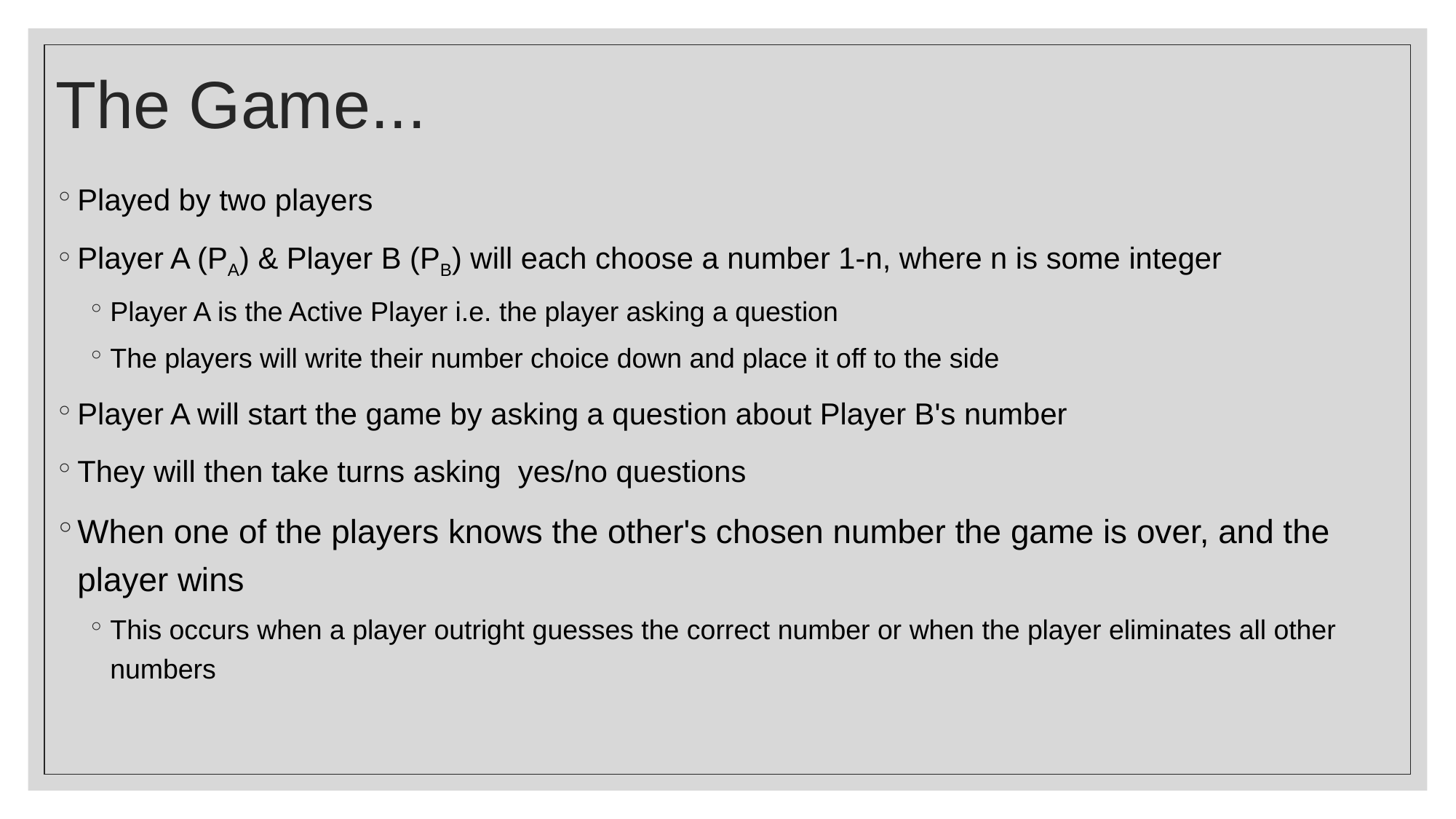

# The Game...
Played by two players
Player A (PA) & Player B (PB) will each choose a number 1-n, where n is some integer
Player A is the Active Player i.e. the player asking a question
The players will write their number choice down and place it off to the side
Player A will start the game by asking a question about Player B's number
They will then take turns asking  yes/no questions
When one of the players knows the other's chosen number the game is over, and the player wins
This occurs when a player outright guesses the correct number or when the player eliminates all other numbers